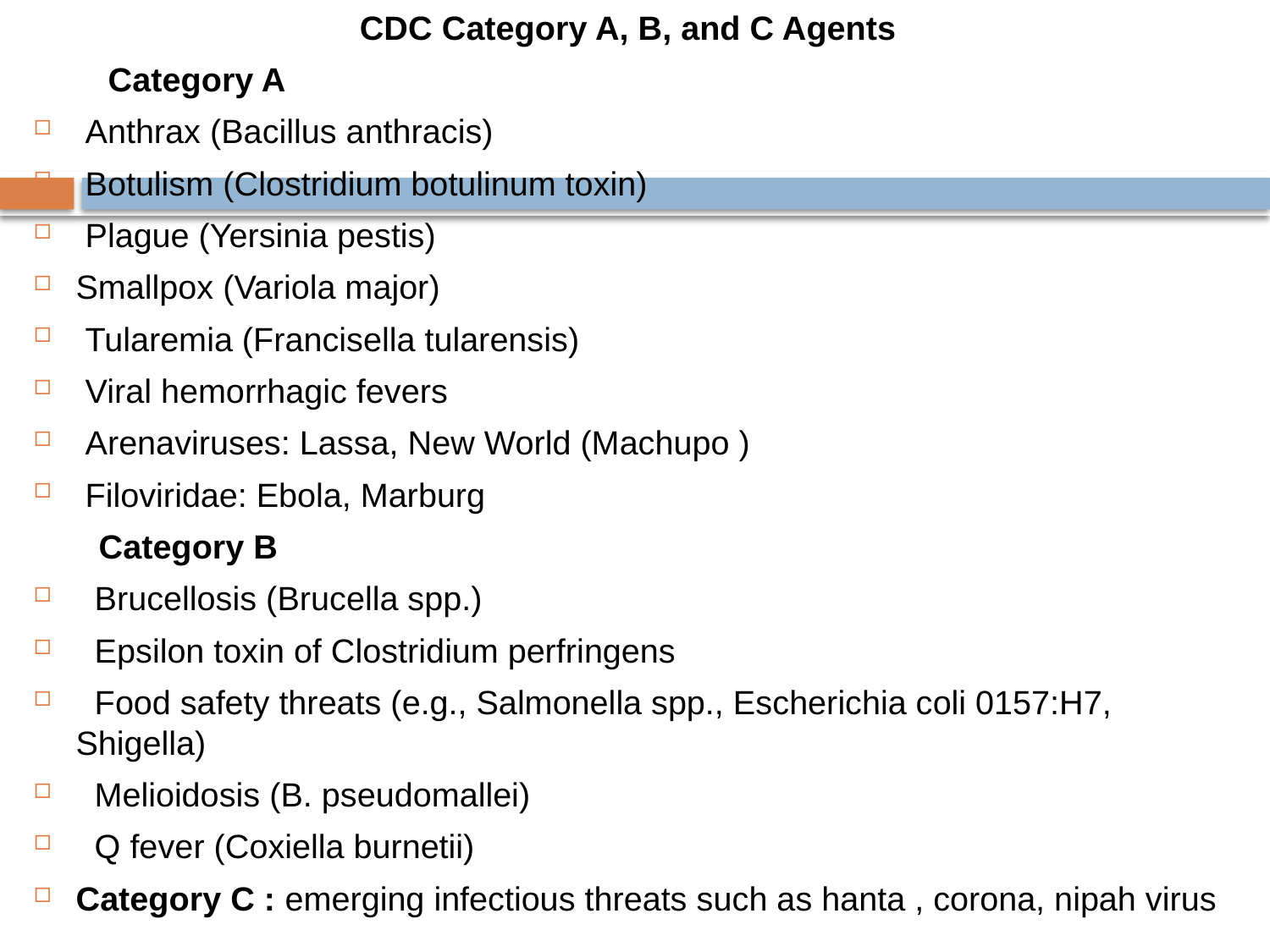

CDC Category A, B, and C Agents
        Category A
 Anthrax (Bacillus anthracis)
 Botulism (Clostridium botulinum toxin)
 Plague (Yersinia pestis)
Smallpox (Variola major)
 Tularemia (Francisella tularensis)
 Viral hemorrhagic fevers
 Arenaviruses: Lassa, New World (Machupo )
 Filoviridae: Ebola, Marburg
       Category B
  Brucellosis (Brucella spp.)
  Epsilon toxin of Clostridium perfringens
  Food safety threats (e.g., Salmonella spp., Escherichia coli 0157:H7, Shigella)
  Melioidosis (B. pseudomallei)
  Q fever (Coxiella burnetii)
Category C : emerging infectious threats such as hanta , corona, nipah virus